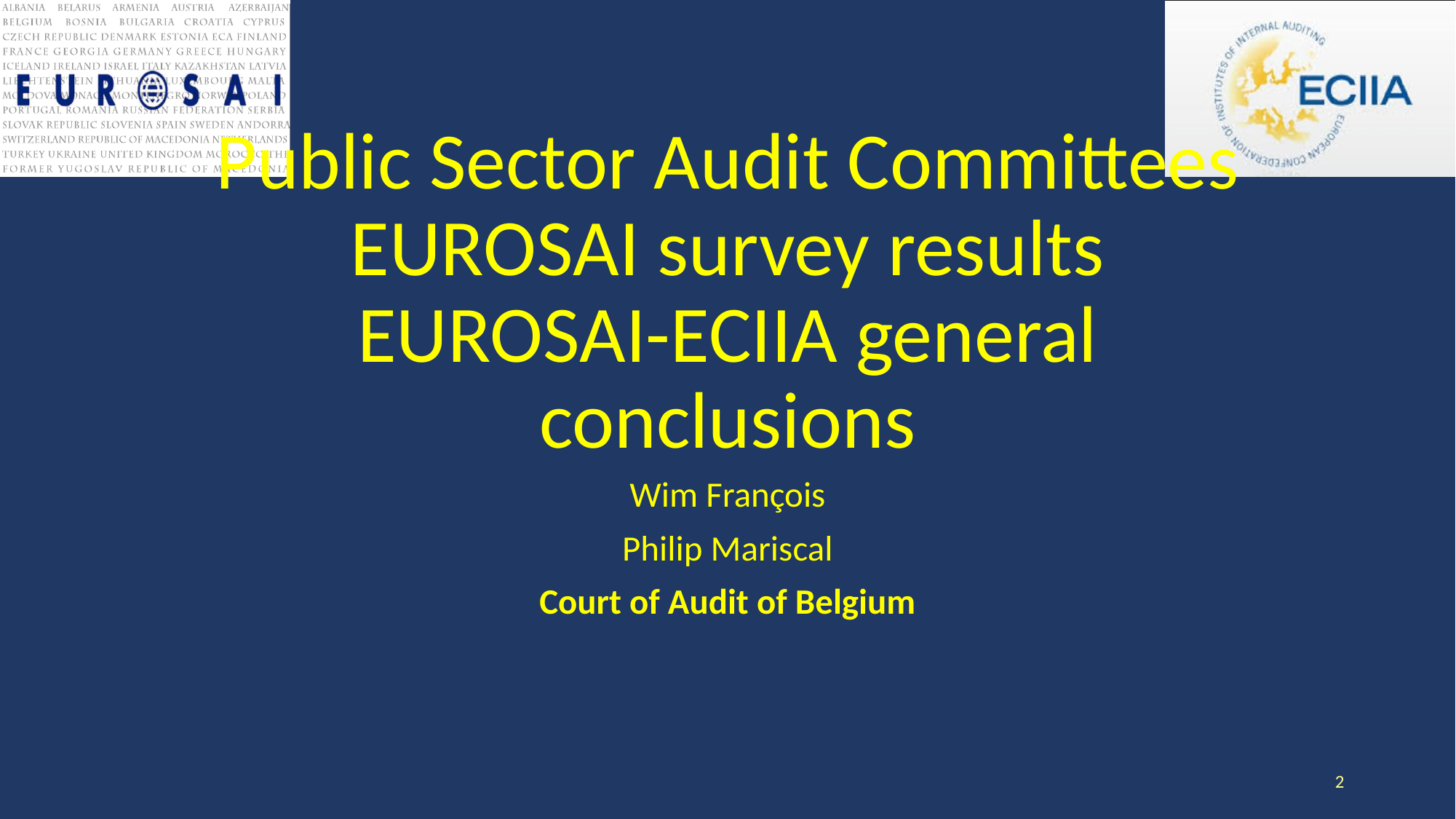

# Public Sector Audit Committees EUROSAI survey results EUROSAI-ECIIA general conclusions
Wim François
Philip Mariscal
Court of Audit of Belgium
2